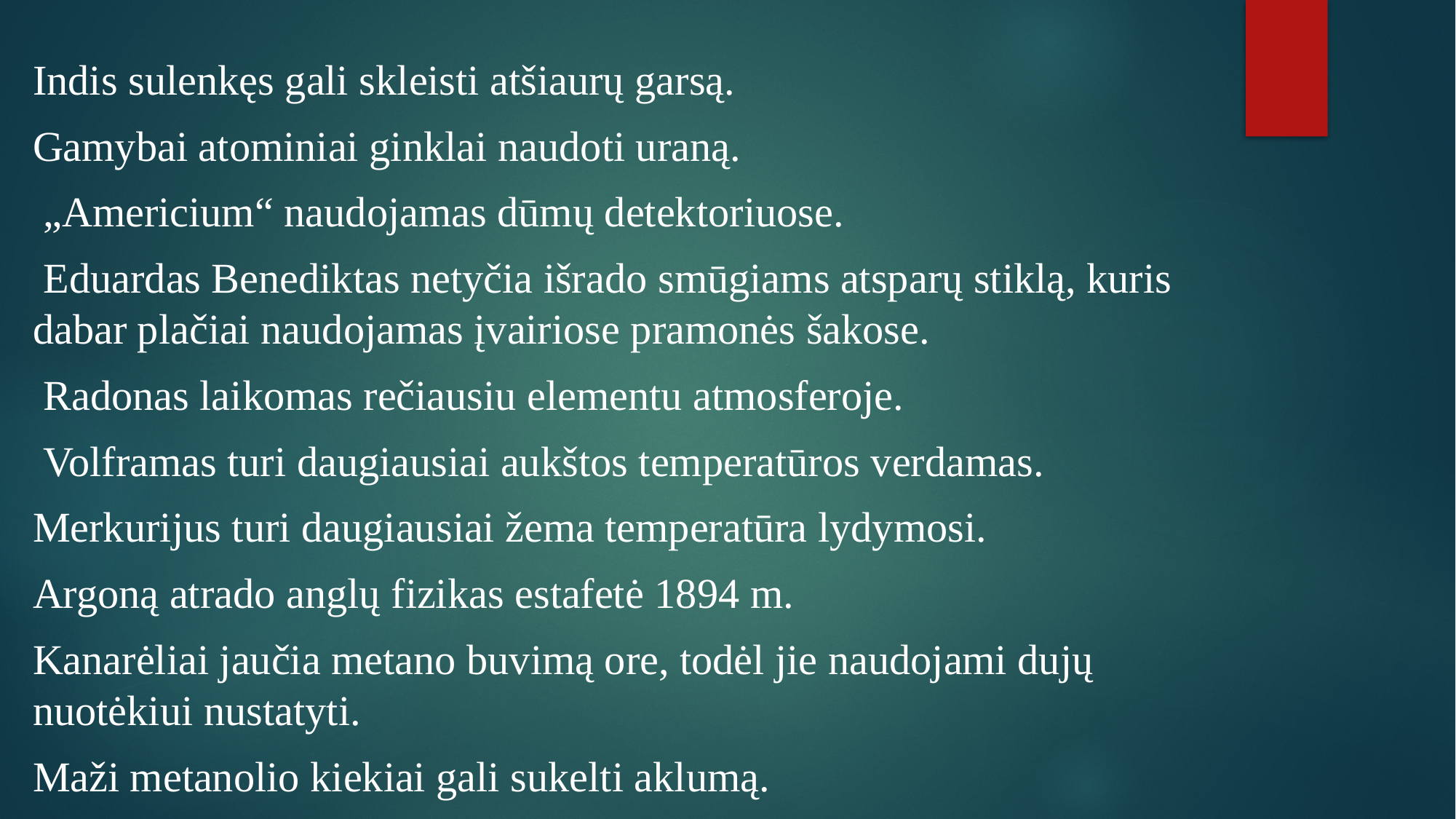

Indis sulenkęs gali skleisti atšiaurų garsą.
Gamybai atominiai ginklai naudoti uraną.
 „Americium“ naudojamas dūmų detektoriuose.
 Eduardas Benediktas netyčia išrado smūgiams atsparų stiklą, kuris dabar plačiai naudojamas įvairiose pramonės šakose.
 Radonas laikomas rečiausiu elementu atmosferoje.
 Volframas turi daugiausiai aukštos temperatūros verdamas.
Merkurijus turi daugiausiai žema temperatūra lydymosi.
Argoną atrado anglų fizikas estafetė 1894 m.
Kanarėliai jaučia metano buvimą ore, todėl jie naudojami dujų nuotėkiui nustatyti.
Maži metanolio kiekiai gali sukelti aklumą.